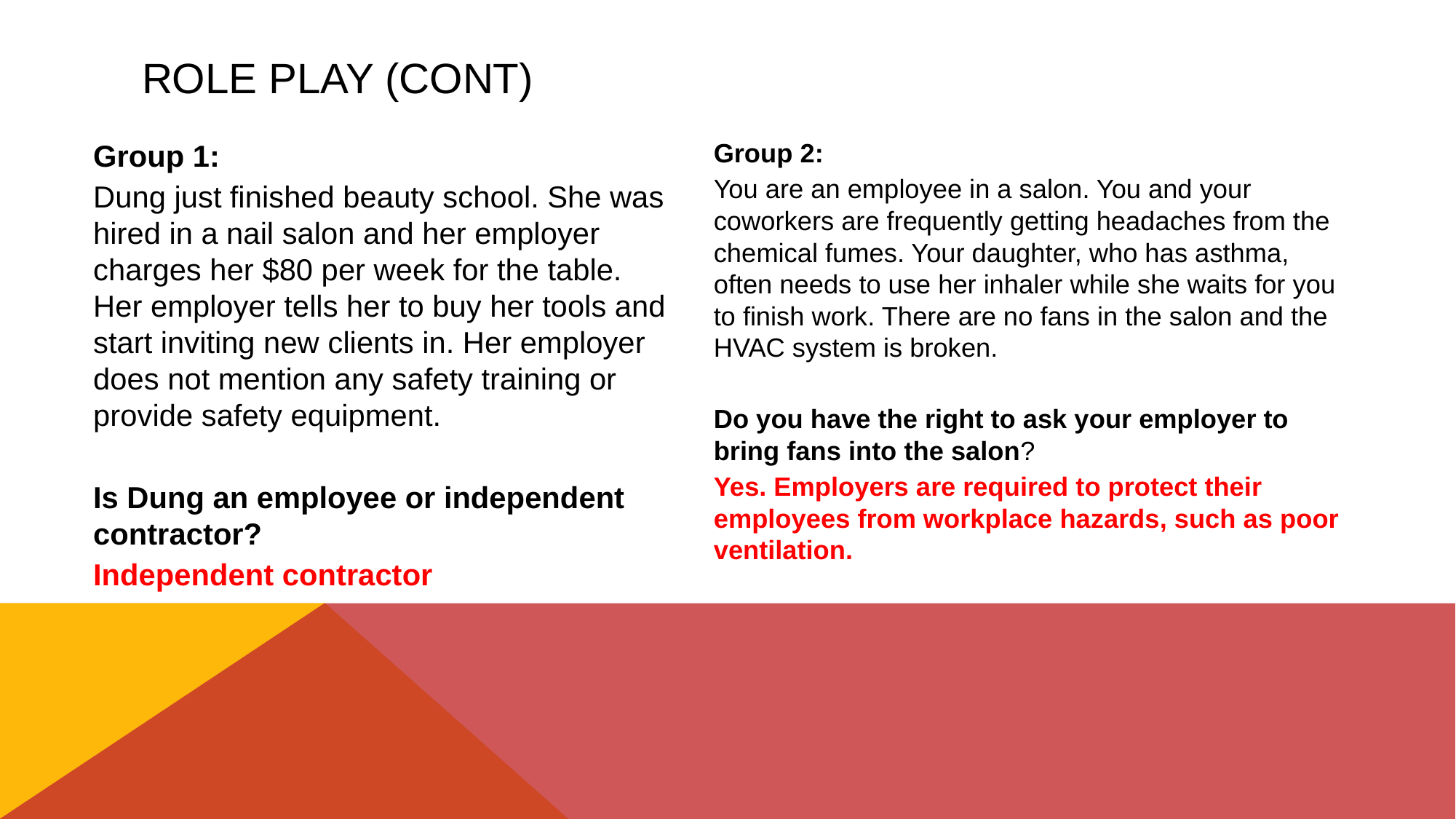

# Role Play (cont)
Group 1:
Dung just finished beauty school. She was hired in a nail salon and her employer charges her $80 per week for the table. Her employer tells her to buy her tools and start inviting new clients in. Her employer does not mention any safety training or provide safety equipment.

Is Dung an employee or independent contractor?
Independent contractor

Group 2:
You are an employee in a salon. You and your coworkers are frequently getting headaches from the chemical fumes. Your daughter, who has asthma, often needs to use her inhaler while she waits for you to finish work. There are no fans in the salon and the HVAC system is broken.

Do you have the right to ask your employer to bring fans into the salon?
Yes. Employers are required to protect their employees from workplace hazards, such as poor ventilation.